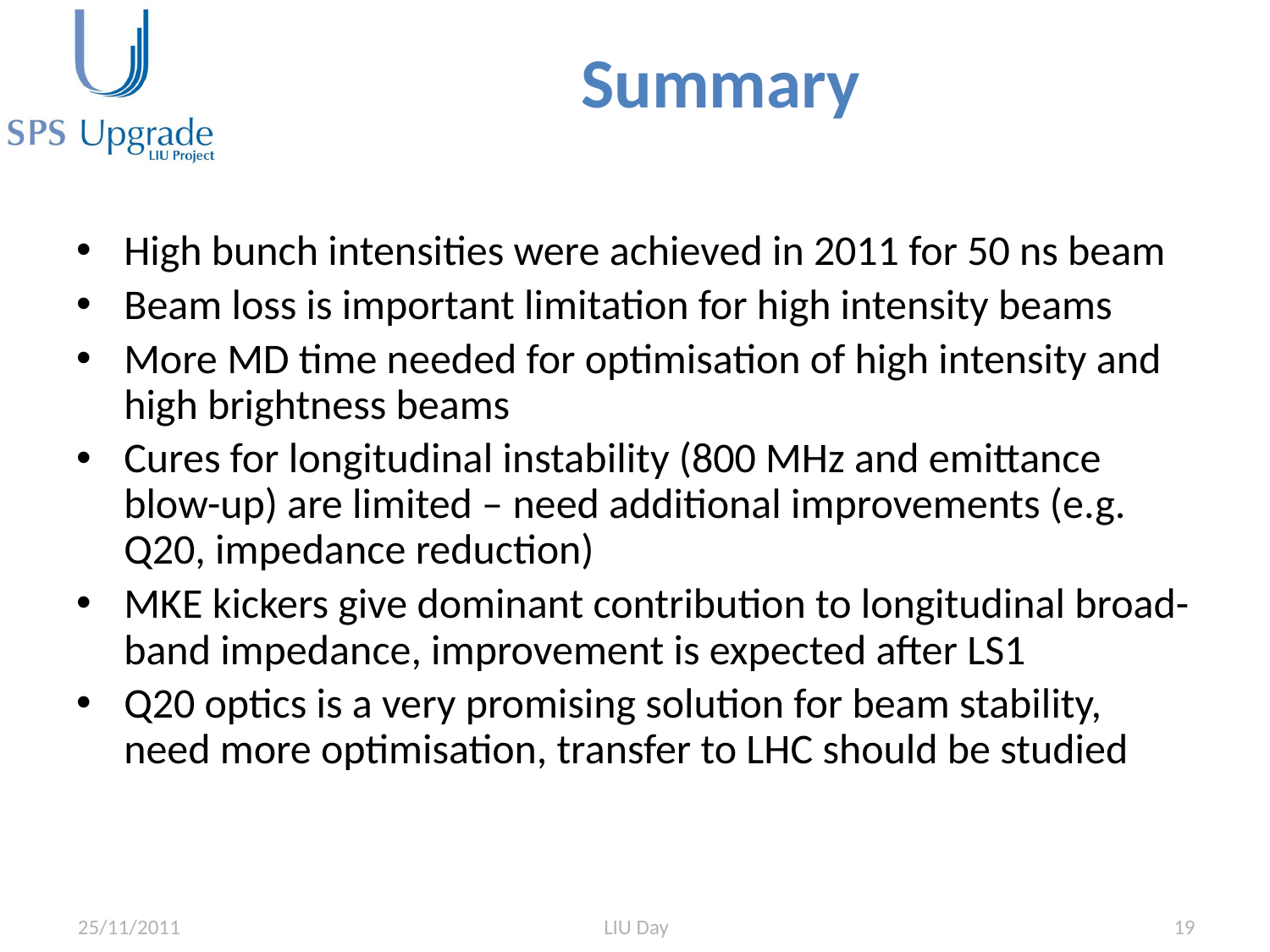

# Summary
High bunch intensities were achieved in 2011 for 50 ns beam
Beam loss is important limitation for high intensity beams
More MD time needed for optimisation of high intensity and high brightness beams
Cures for longitudinal instability (800 MHz and emittance blow-up) are limited – need additional improvements (e.g. Q20, impedance reduction)
MKE kickers give dominant contribution to longitudinal broad-band impedance, improvement is expected after LS1
Q20 optics is a very promising solution for beam stability,  need more optimisation, transfer to LHC should be studied

25/11/2011
19
LIU Day